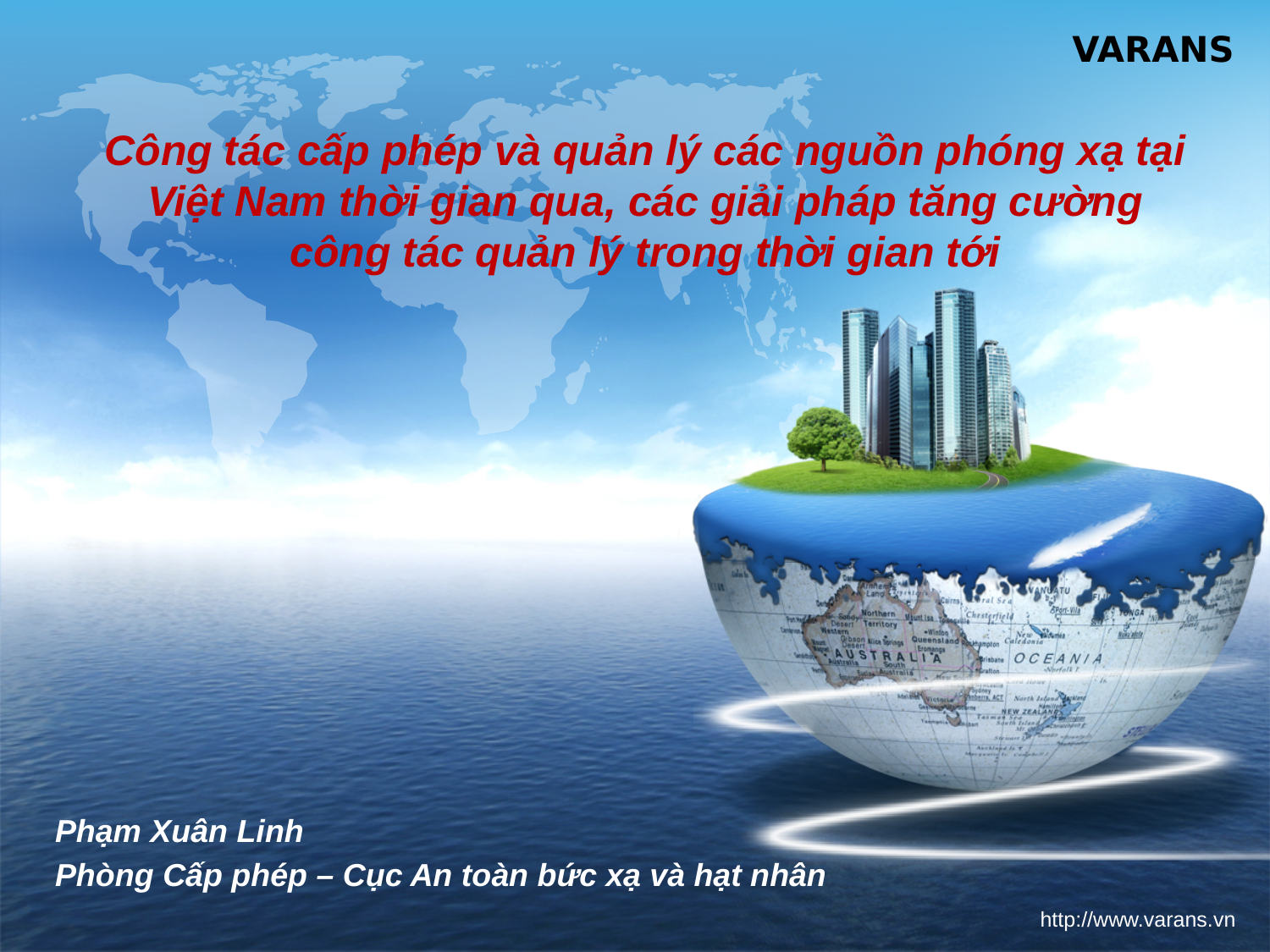

# Công tác cấp phép và quản lý các nguồn phóng xạ tại Việt Nam thời gian qua, các giải pháp tăng cường công tác quản lý trong thời gian tới
Phạm Xuân Linh
Phòng Cấp phép – Cục An toàn bức xạ và hạt nhân
http://www.varans.vn